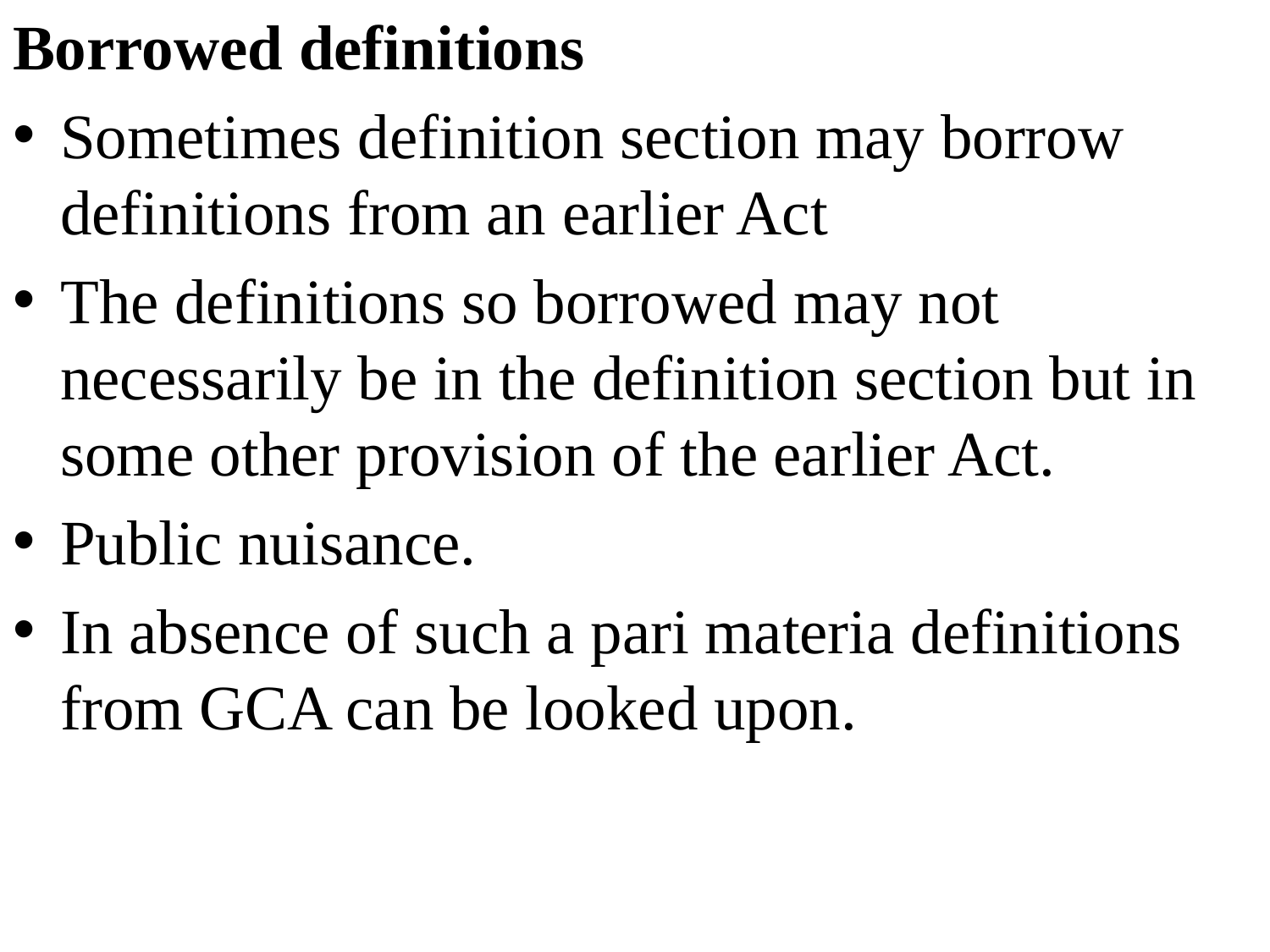

Borrowed definitions
Sometimes definition section may borrow definitions from an earlier Act
The definitions so borrowed may not necessarily be in the definition section but in some other provision of the earlier Act.
Public nuisance.
In absence of such a pari materia definitions from GCA can be looked upon.